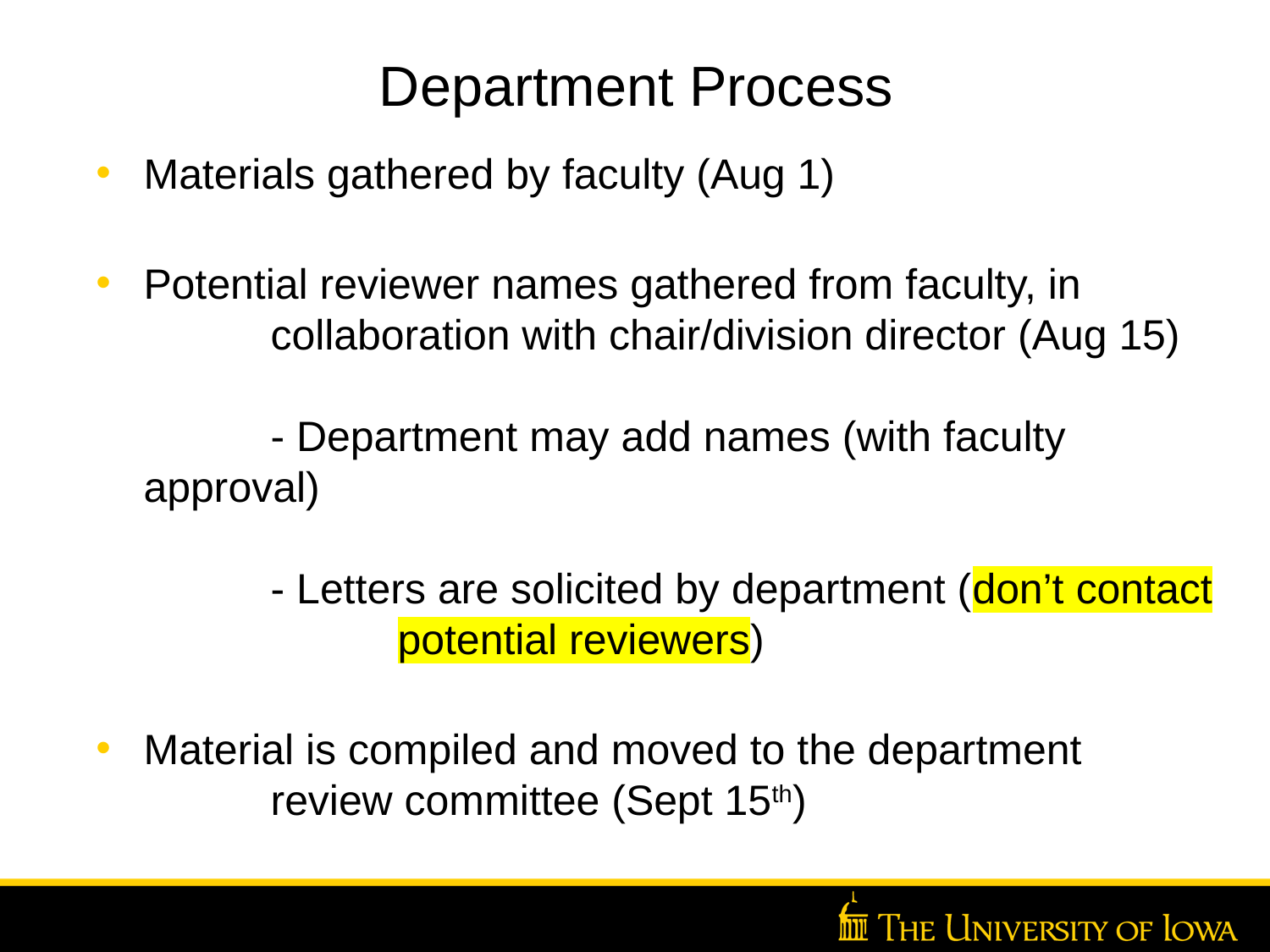

Department Process
Materials gathered by faculty (Aug 1)
Potential reviewer names gathered from faculty, in
	collaboration with chair/division director (Aug 15)
	- Department may add names (with faculty approval)
	- Letters are solicited by department (don’t contact
		potential reviewers)
Material is compiled and moved to the department
	review committee (Sept 15th)